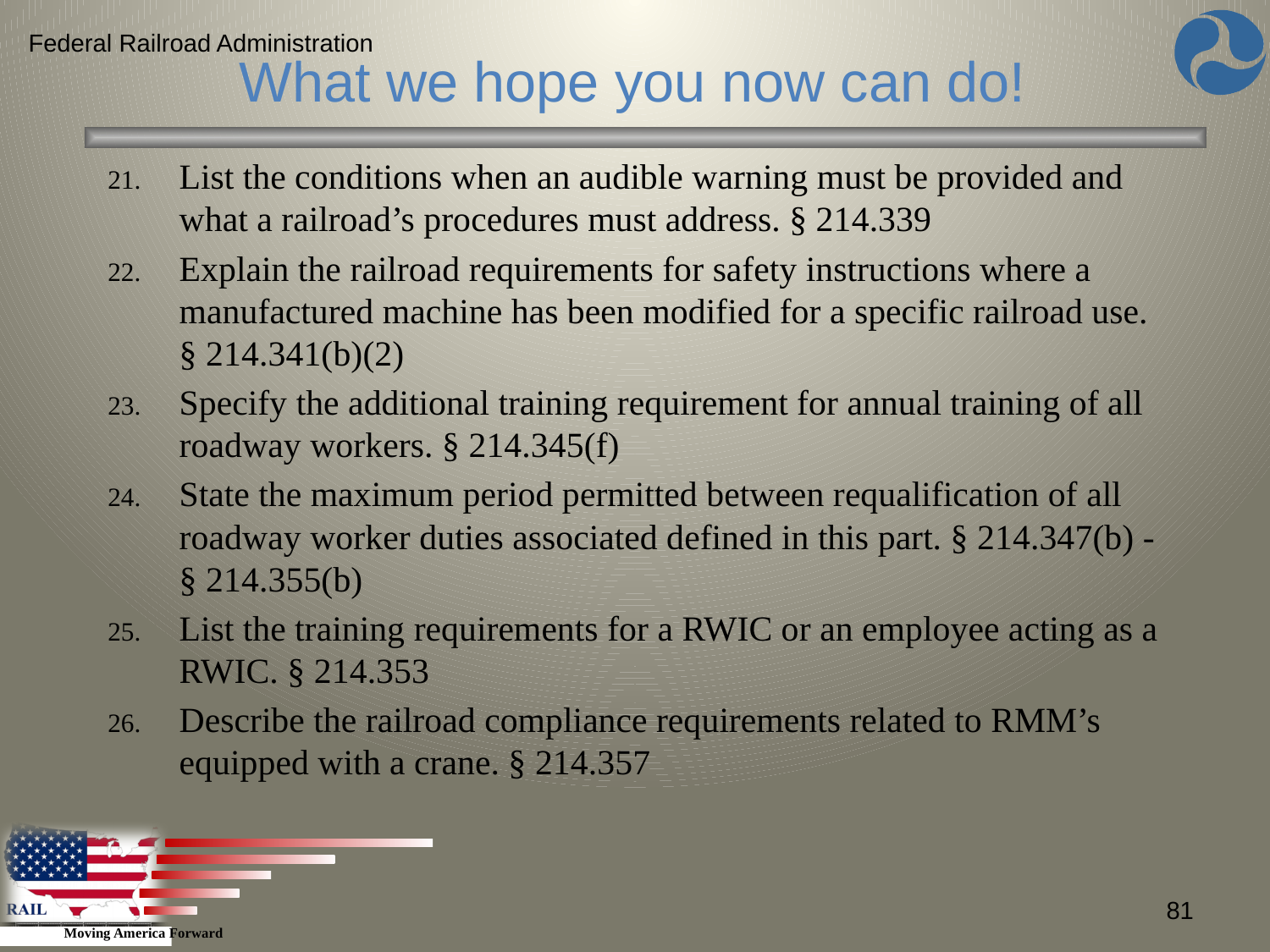

Federal Railroad Administration
What we hope you now can do!

List the conditions when an audible warning must be provided and what a railroad’s procedures must address. § 214.339
Explain the railroad requirements for safety instructions where a manufactured machine has been modified for a specific railroad use. § 214.341(b)(2)
Specify the additional training requirement for annual training of all roadway workers. § 214.345(f)
State the maximum period permitted between requalification of all roadway worker duties associated defined in this part. § 214.347(b) - § 214.355(b)
List the training requirements for a RWIC or an employee acting as a RWIC. § 214.353
Describe the railroad compliance requirements related to RMM’s equipped with a crane. § 214.357

81